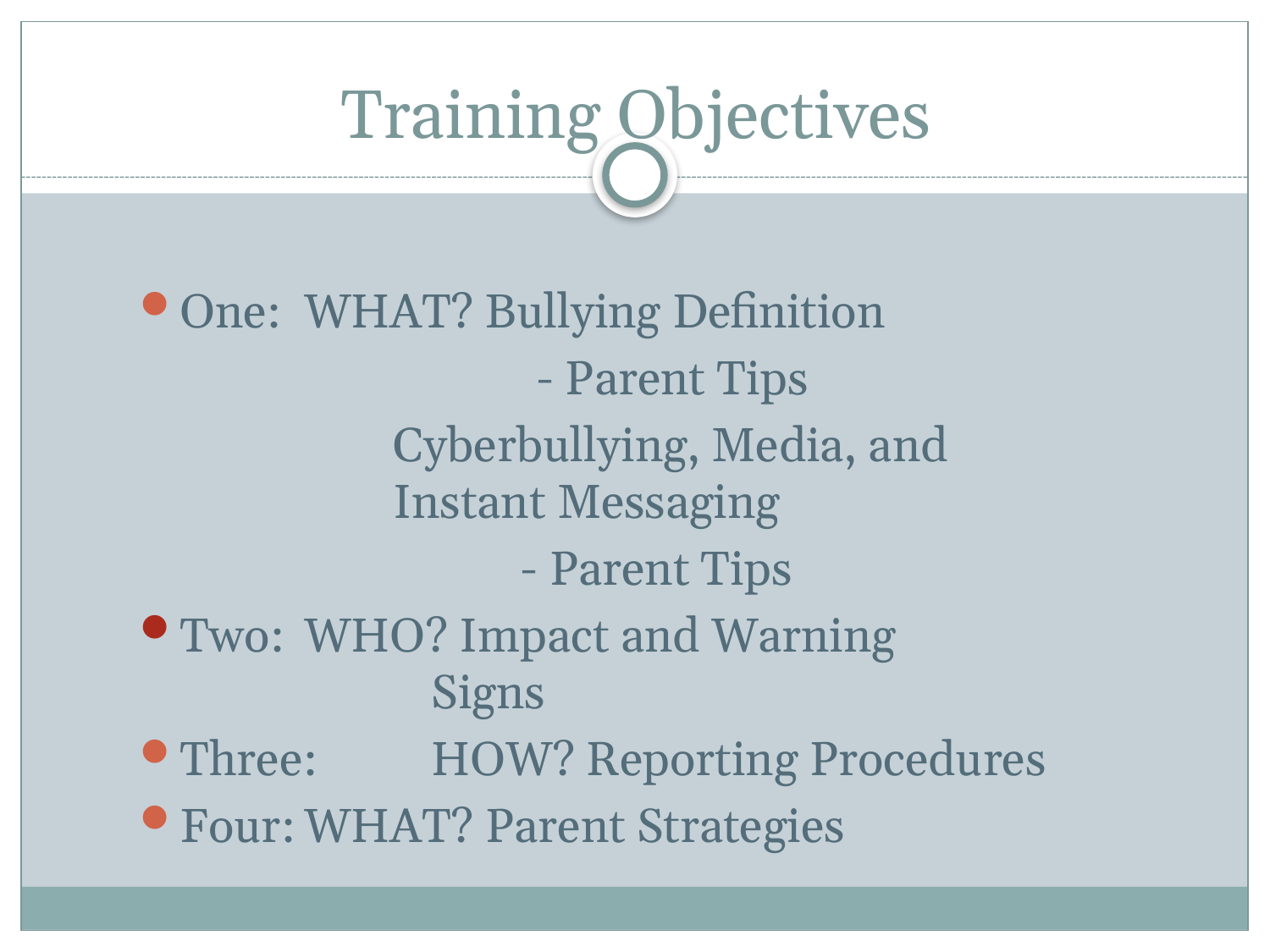

# Training Objectives

One: 	WHAT? Bullying Definition
			- Parent Tips
	 	Cyberbullying, Media, and 				Instant Messaging
	                   	- Parent Tips
Two: 	WHO? Impact and Warning 				Signs
Three: 	HOW? Reporting Procedures
Four:	WHAT? Parent Strategies